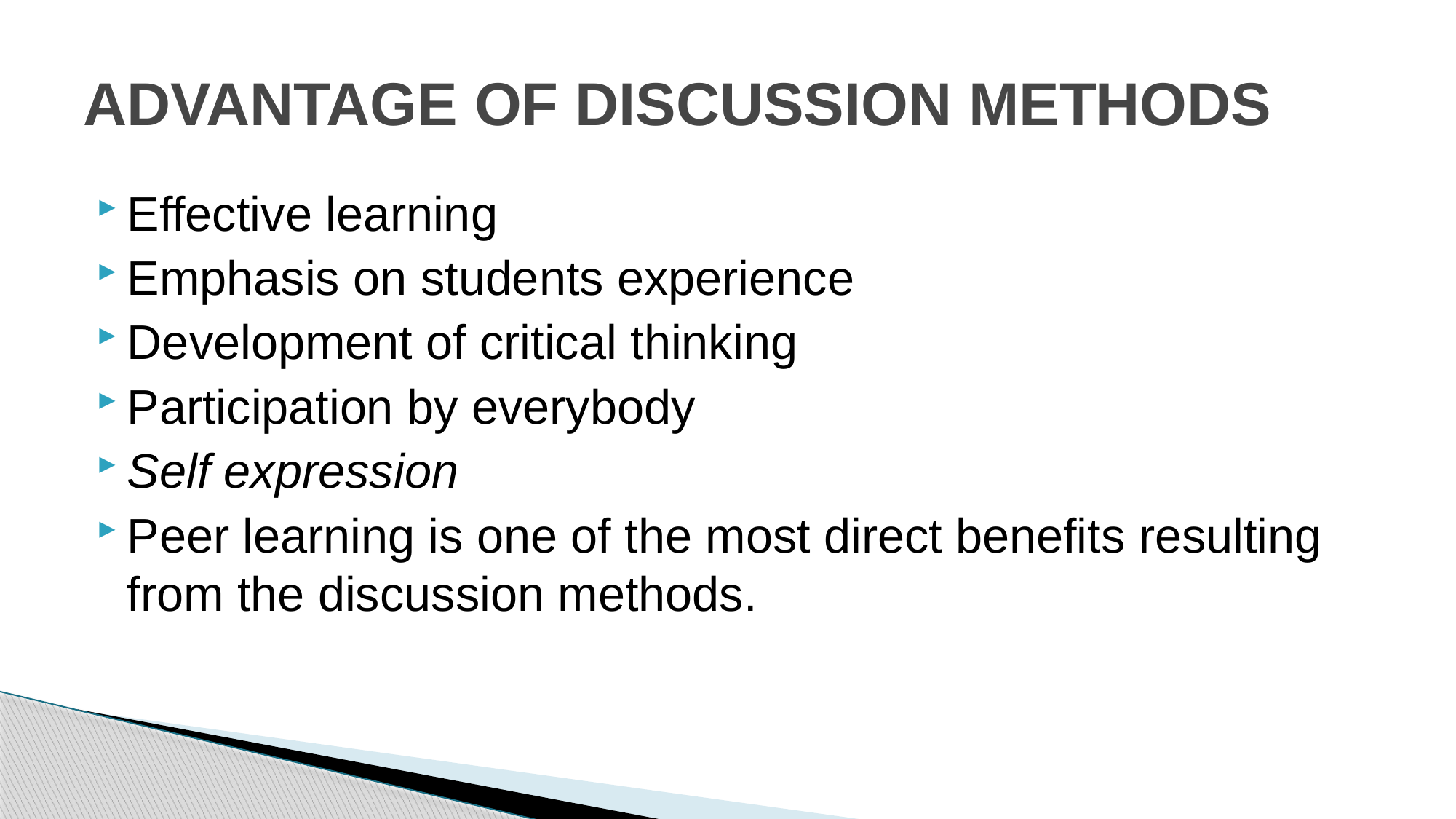

# ADVANTAGE OF DISCUSSION METHODS
Effective learning
Emphasis on students experience
Development of critical thinking
Participation by everybody
Self expression
Peer learning is one of the most direct benefits resulting from the discussion methods.